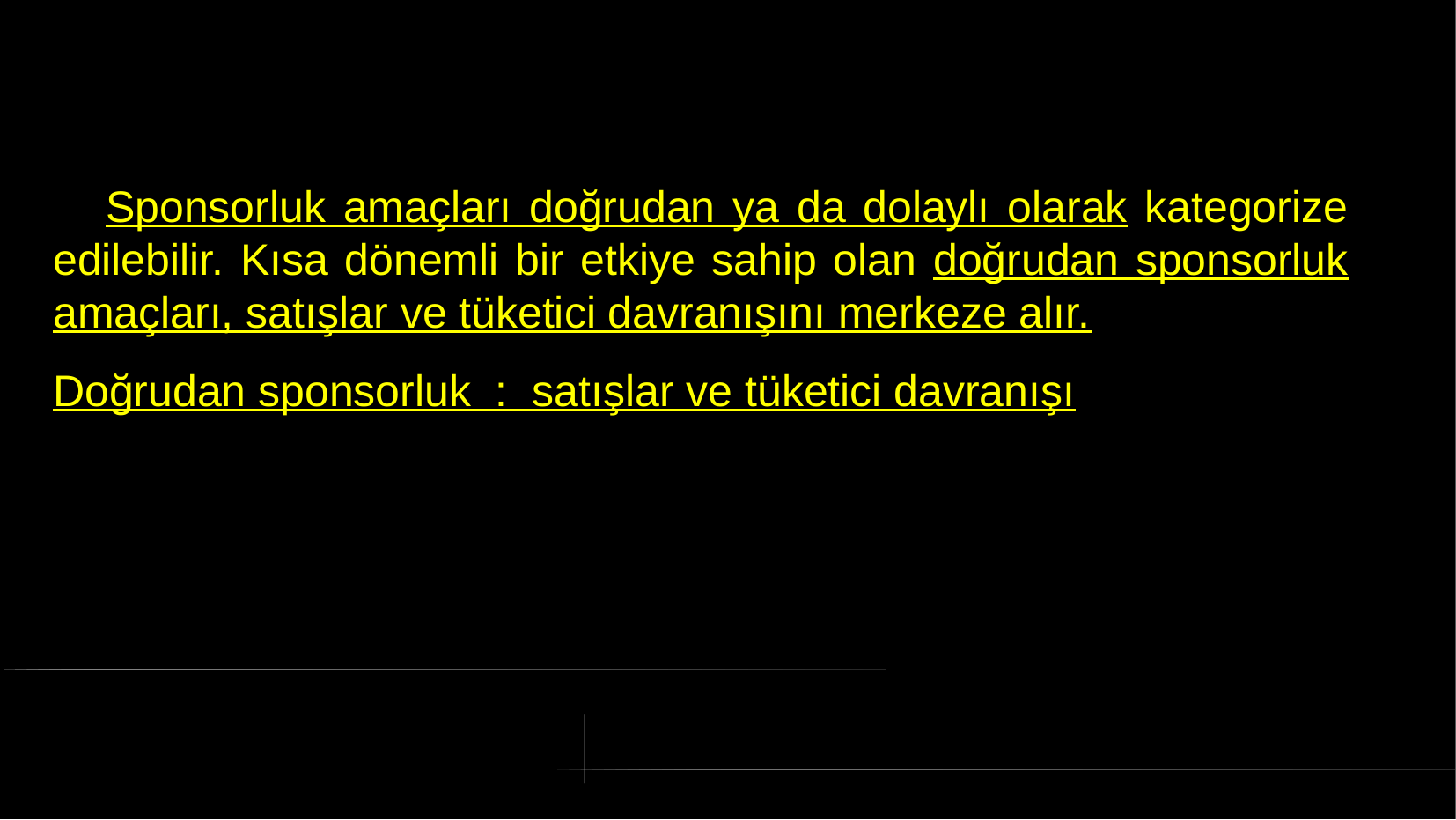

# Sponsorluk amaçları doğrudan ya da dolaylı olarak kategorize edilebilir. Kısa dönemli bir etkiye sahip olan doğrudan sponsorluk amaçları, satışlar ve tüketici davranışını merkeze alır.
Doğrudan sponsorluk  :  satışlar ve tüketici davranışı